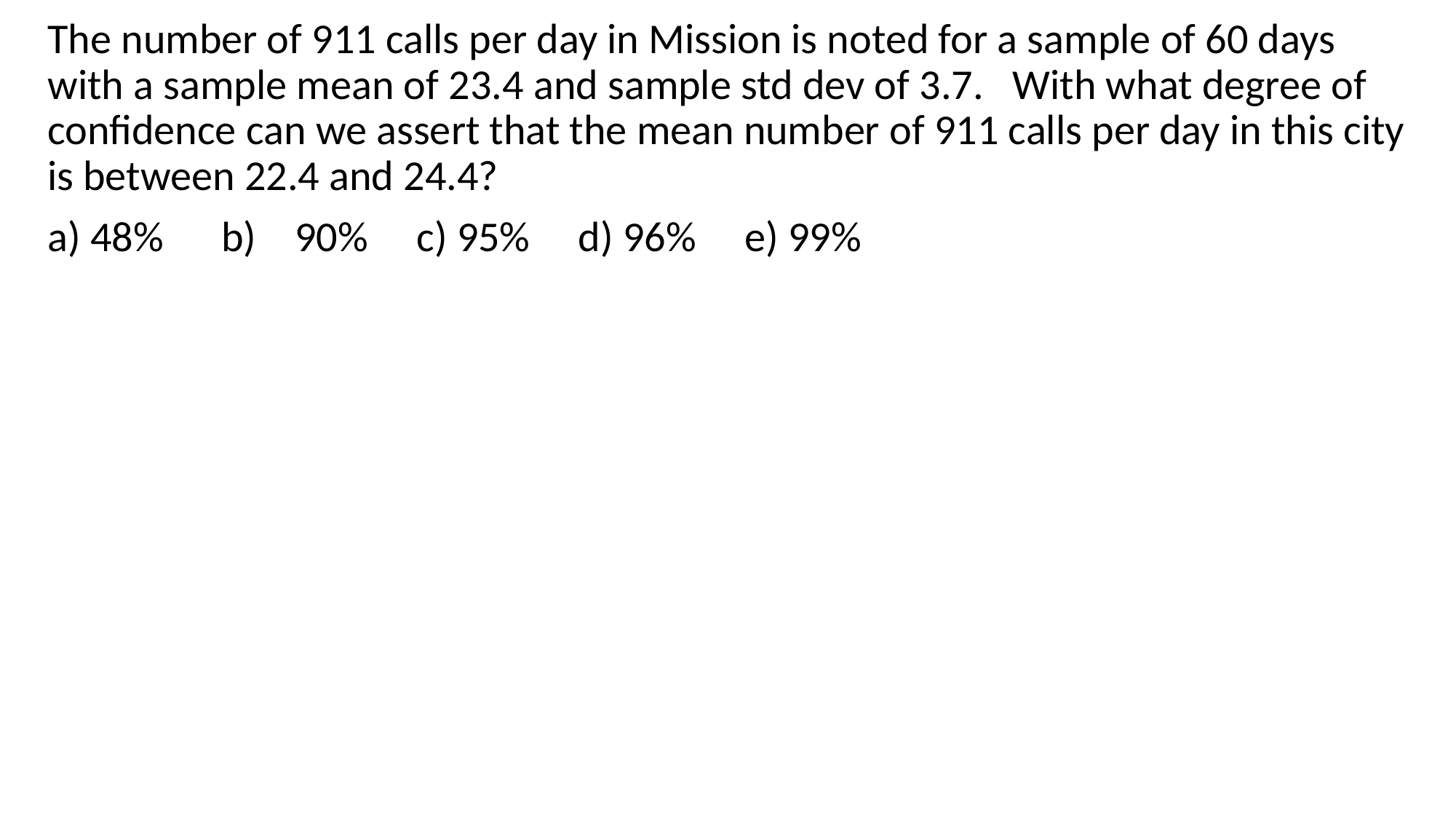

The number of 911 calls per day in Mission is noted for a sample of 60 days with a sample mean of 23.4 and sample std dev of 3.7.   With what degree of confidence can we assert that the mean number of 911 calls per day in this city is between 22.4 and 24.4?
a) 48%      b)    90%     c) 95%     d) 96%     e) 99%